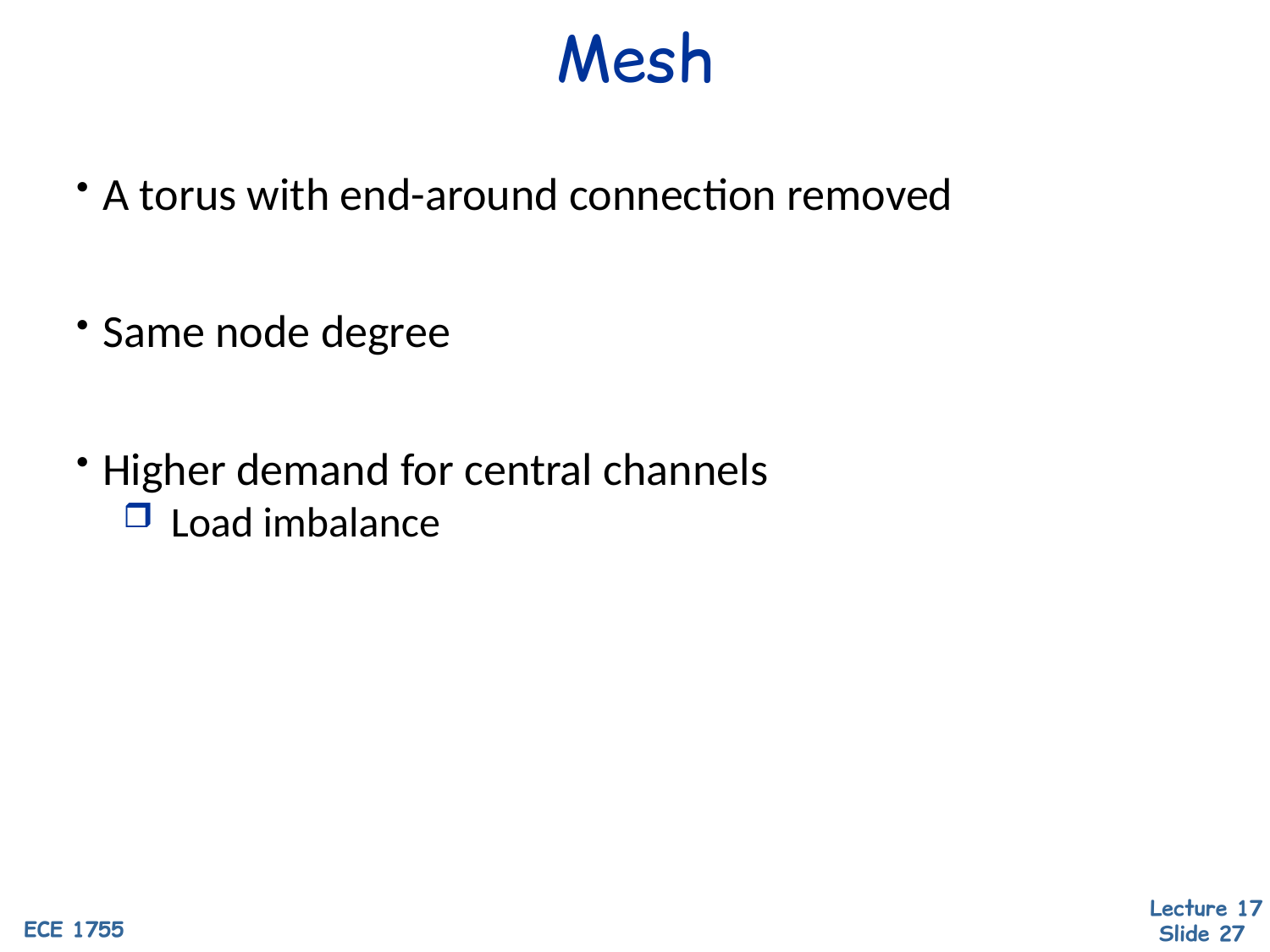

# Mesh
A torus with end-around connection removed

Same node degree

Higher demand for central channels
Load imbalance